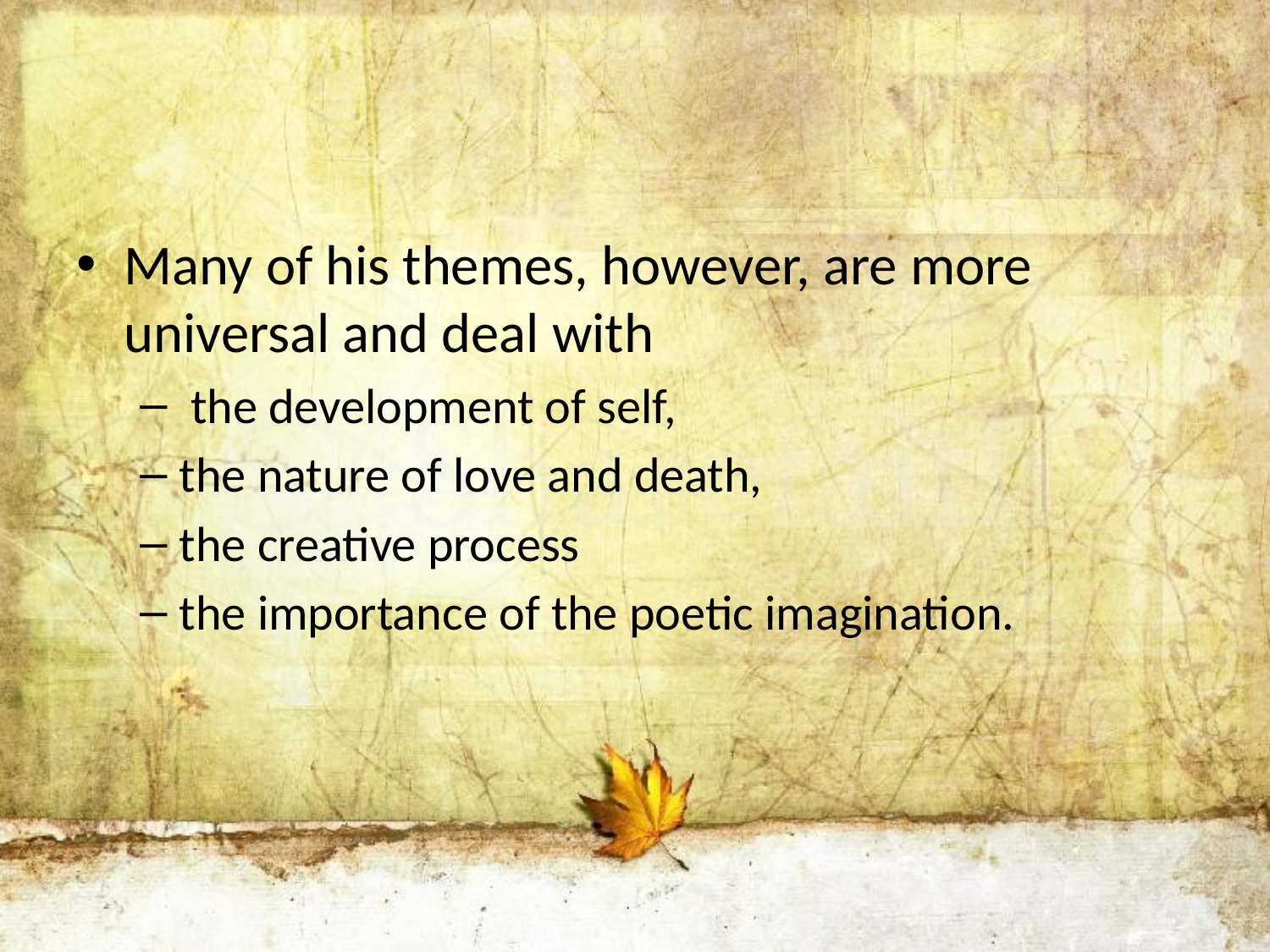

#
Many of his themes, however, are more universal and deal with
 the development of self,
the nature of love and death,
the creative process
the importance of the poetic imagination.